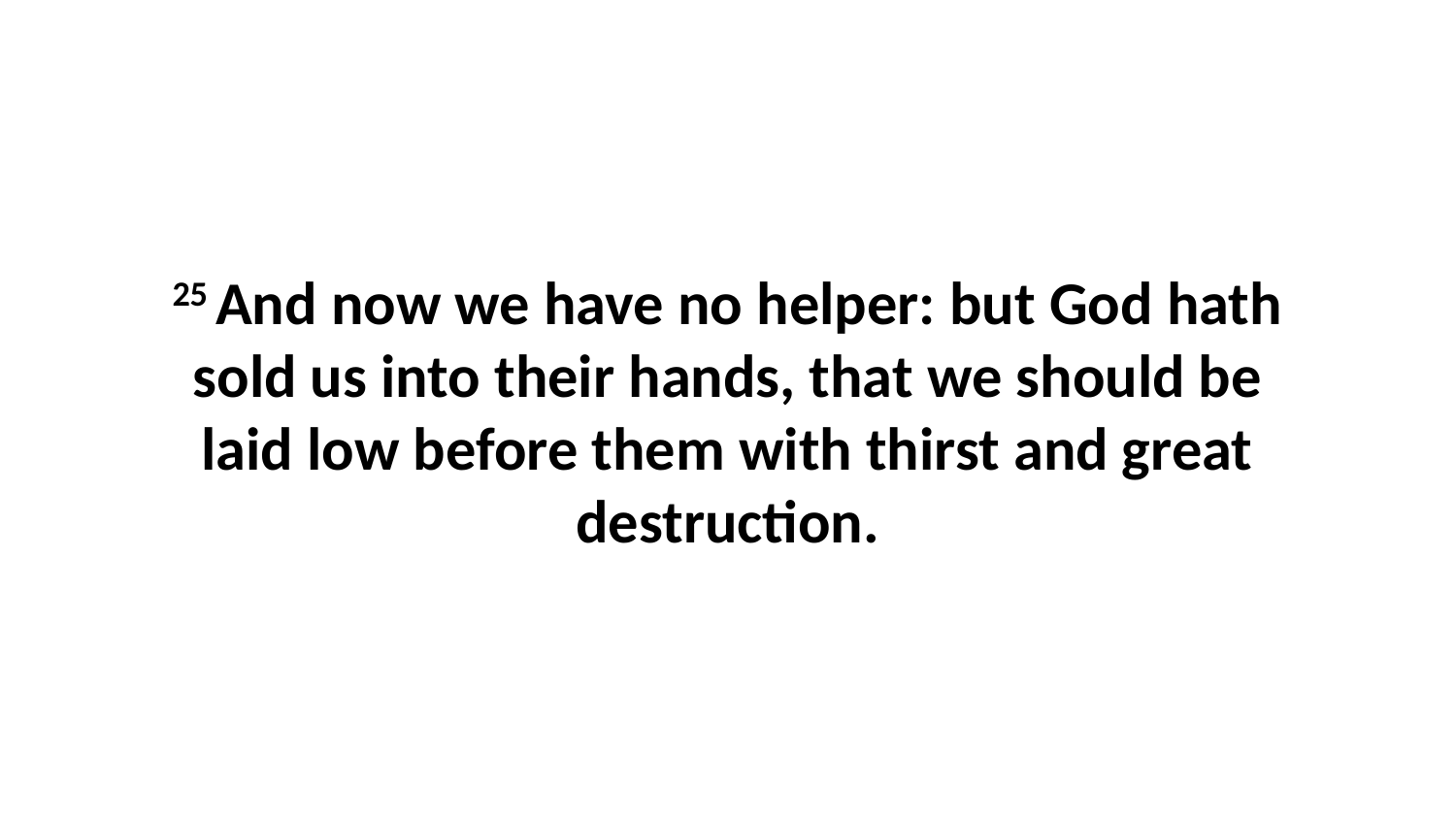

25 And now we have no helper: but God hath sold us into their hands, that we should be laid low before them with thirst and great destruction.